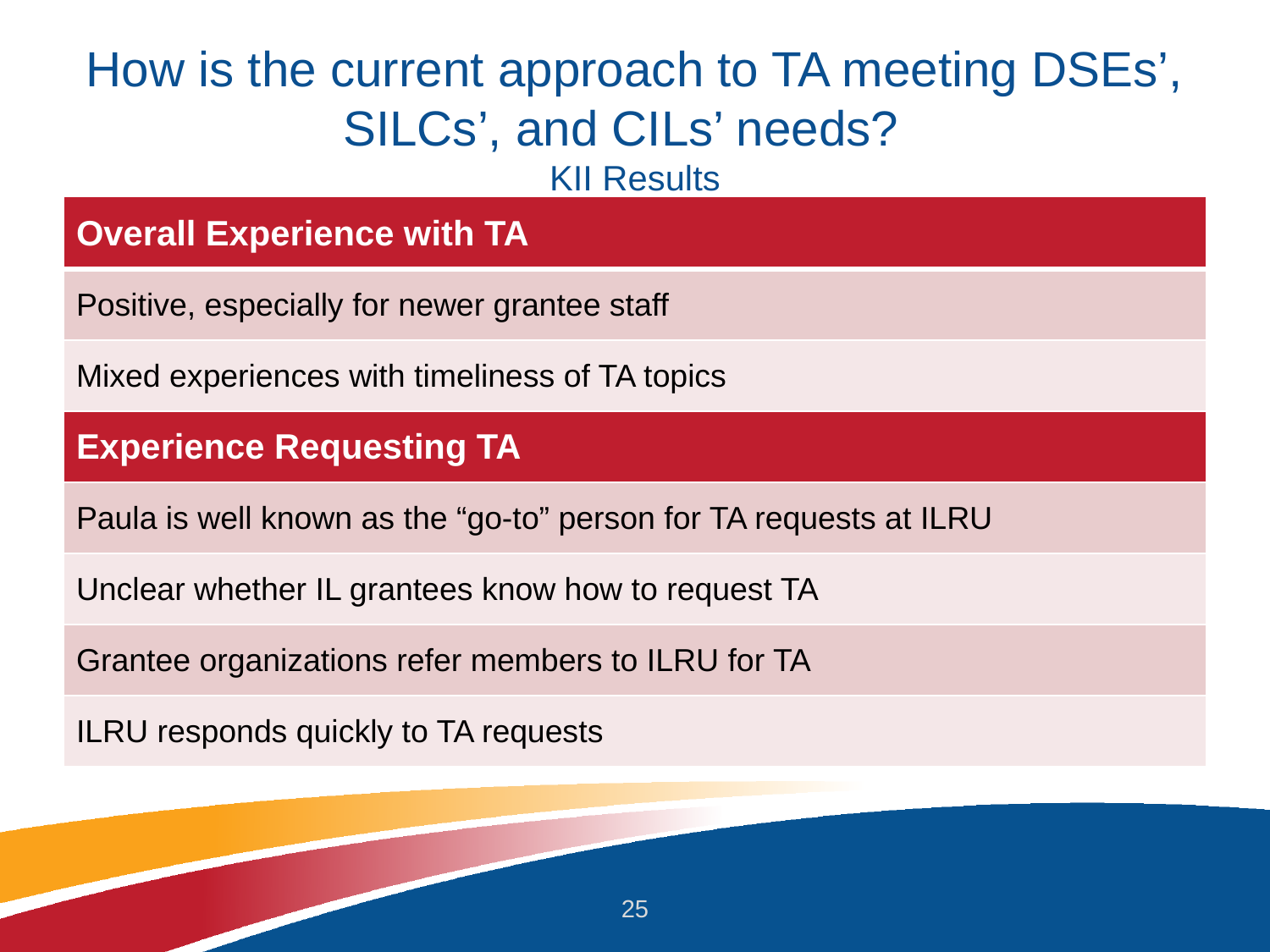

# How is the current approach to TA meeting DSEs’, SILCs’, and CILs’ needs? ​ KII Results
| Overall Experience with TA |
| --- |
| Positive, especially for newer grantee staff |
| Mixed experiences with timeliness of TA topics |
| Experience Requesting TA |
| Paula is well known as the “go-to” person for TA requests at ILRU |
| Unclear whether IL grantees know how to request TA |
| Grantee organizations refer members to ILRU for TA |
| ILRU responds quickly to TA requests |
25